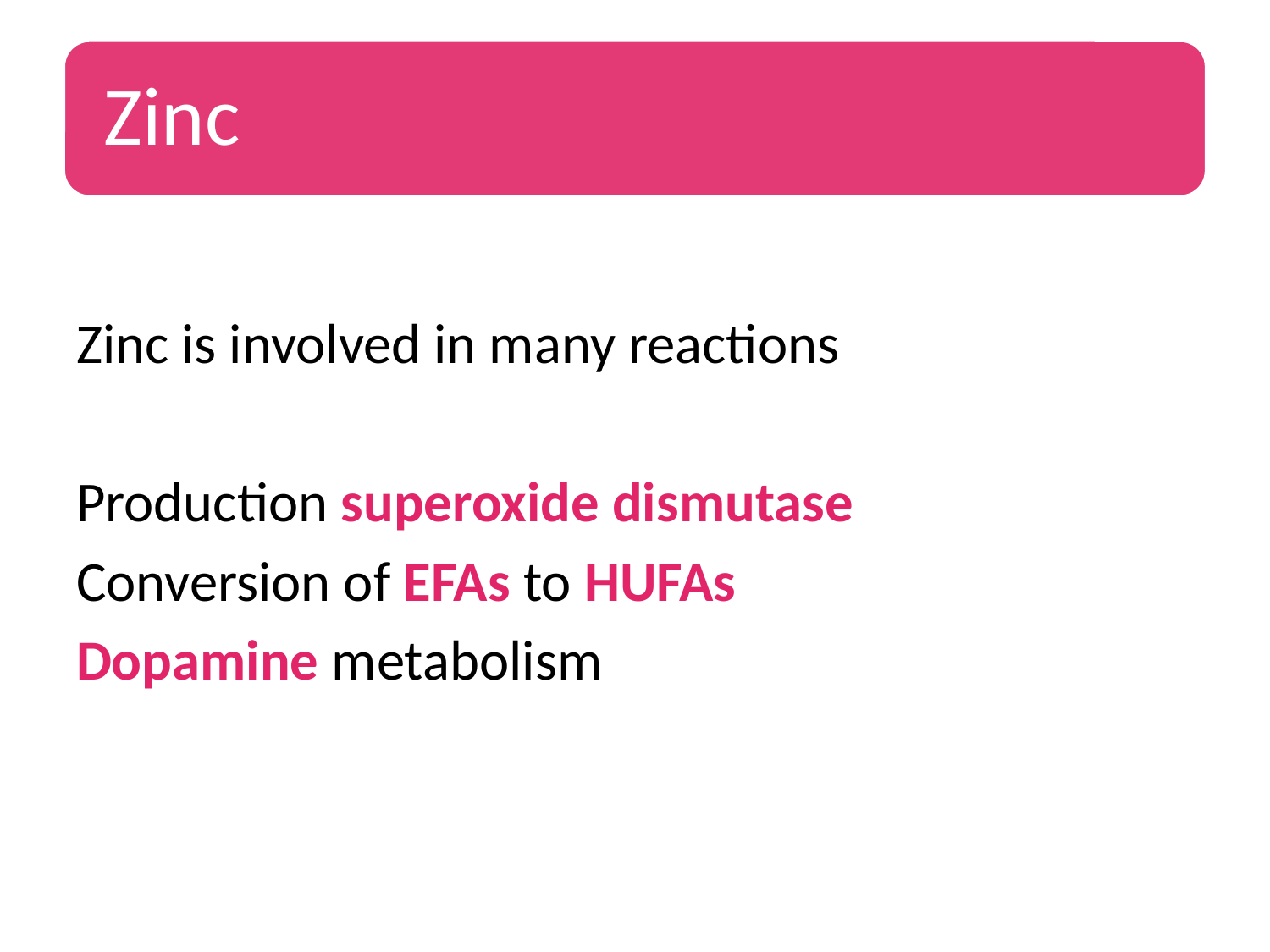

Zinc

Zinc is involved in many reactions

Production superoxide dismutase
Conversion of EFAs to HUFAs
Dopamine metabolism